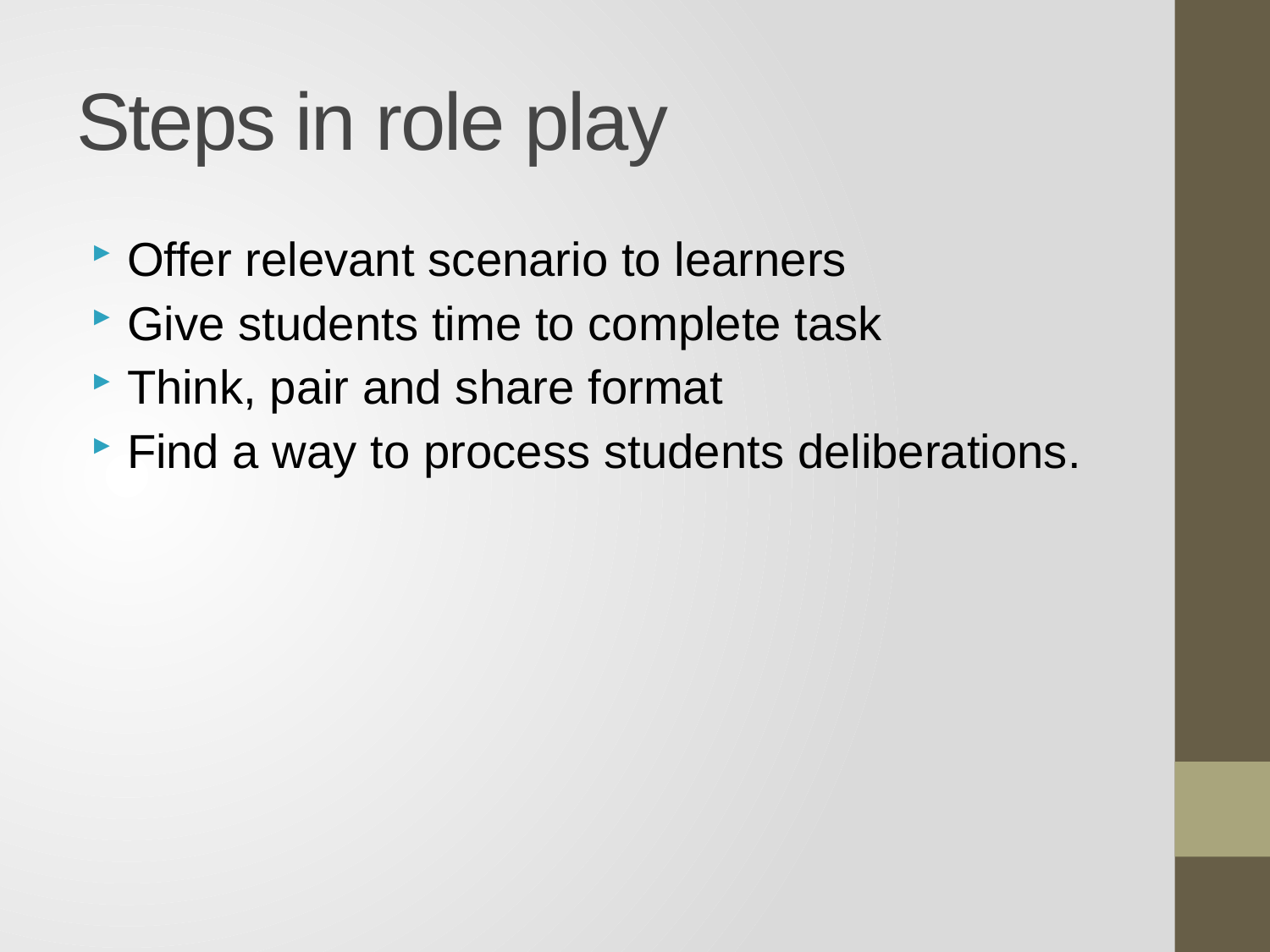

# Steps in role play
Offer relevant scenario to learners
Give students time to complete task
Think, pair and share format
Find a way to process students deliberations.